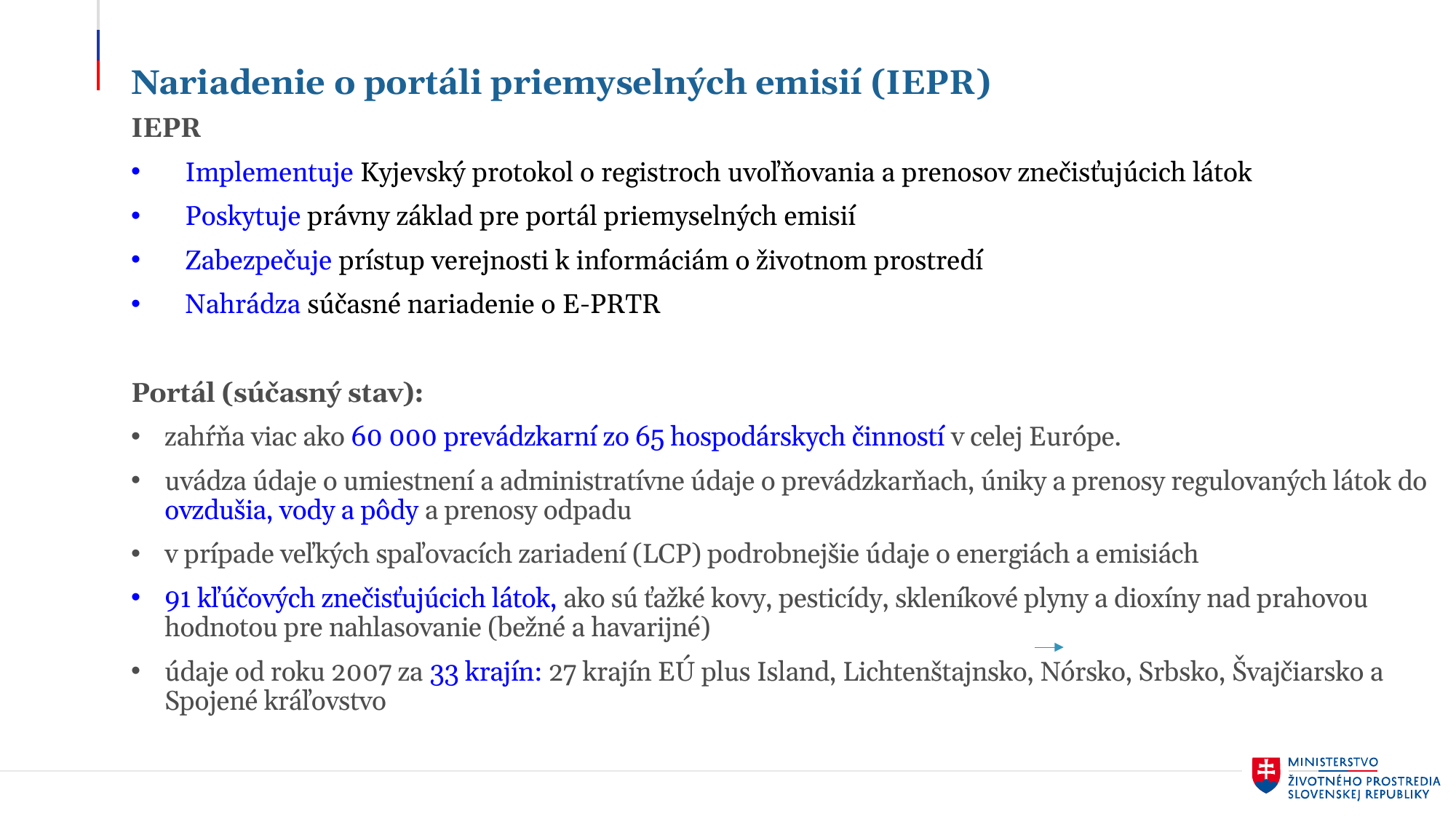

# Nariadenie o portáli priemyselných emisií (IEPR)
IEPR
Implementuje Kyjevský protokol o registroch uvoľňovania a prenosov znečisťujúcich látok
Poskytuje právny základ pre portál priemyselných emisií
Zabezpečuje prístup verejnosti k informáciám o životnom prostredí
Nahrádza súčasné nariadenie o E-PRTR

Portál (súčasný stav):
zahŕňa viac ako 60 000 prevádzkarní zo 65 hospodárskych činností v celej Európe.
uvádza údaje o umiestnení a administratívne údaje o prevádzkarňach, úniky a prenosy regulovaných látok do ovzdušia, vody a pôdy a prenosy odpadu
v prípade veľkých spaľovacích zariadení (LCP) podrobnejšie údaje o energiách a emisiách
91 kľúčových znečisťujúcich látok, ako sú ťažké kovy, pesticídy, skleníkové plyny a dioxíny nad prahovou hodnotou pre nahlasovanie (bežné a havarijné)
údaje od roku 2007 za 33 krajín: 27 krajín EÚ plus Island, Lichtenštajnsko, Nórsko, Srbsko, Švajčiarsko a Spojené kráľovstvo